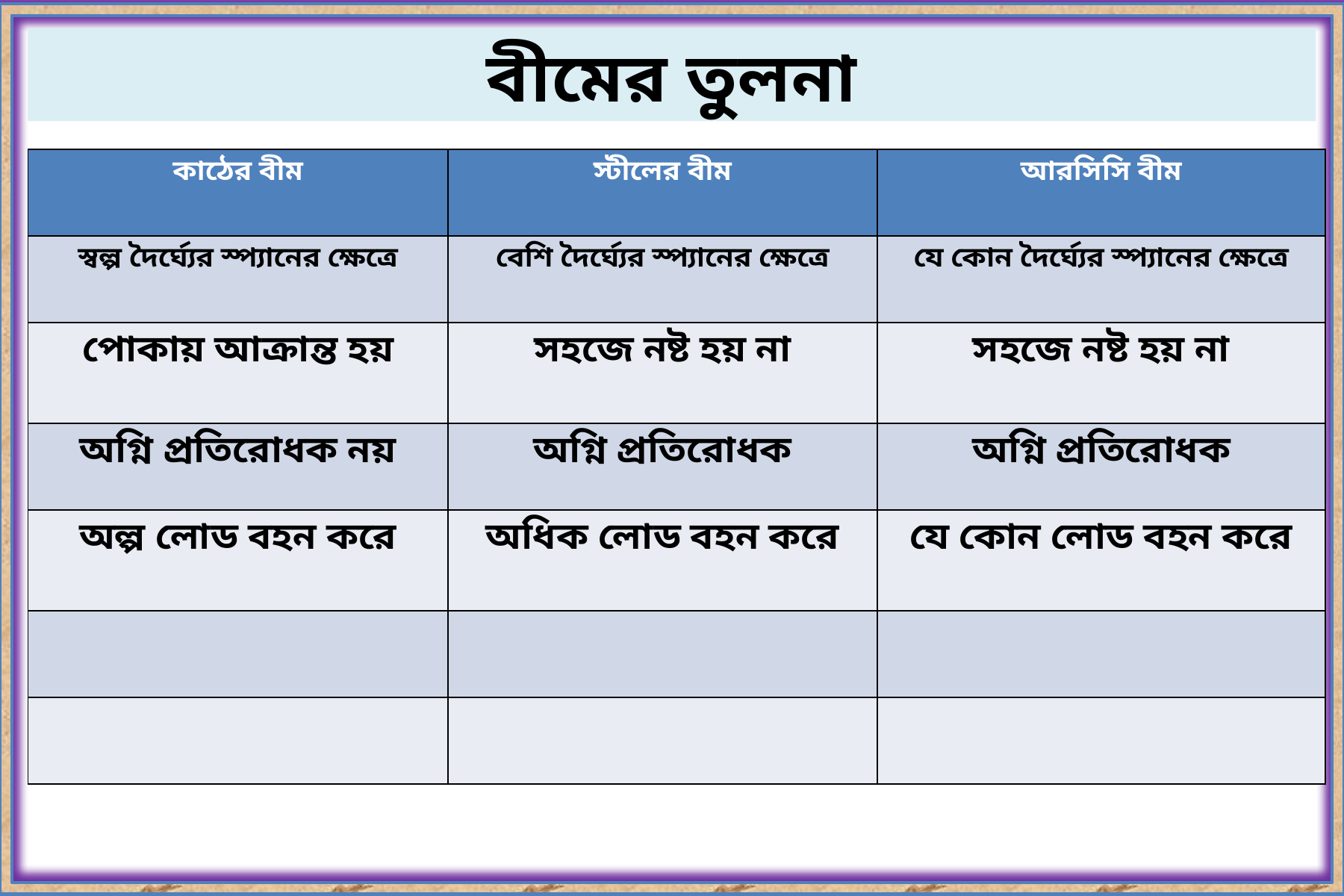

বীমের তুলনা
| কাঠের বীম | স্টীলের বীম | আরসিসি বীম |
| --- | --- | --- |
| স্বল্প দৈর্ঘ্যের স্প্যানের ক্ষেত্রে | বেশি দৈর্ঘ্যের স্প্যানের ক্ষেত্রে | যে কোন দৈর্ঘ্যের স্প্যানের ক্ষেত্রে |
| পোকায় আক্রান্ত হয় | সহজে নষ্ট হয় না | সহজে নষ্ট হয় না |
| অগ্নি প্রতিরোধক নয় | অগ্নি প্রতিরোধক | অগ্নি প্রতিরোধক |
| অল্প লোড বহন করে | অধিক লোড বহন করে | যে কোন লোড বহন করে |
|  |  |  |
|  |  |  |